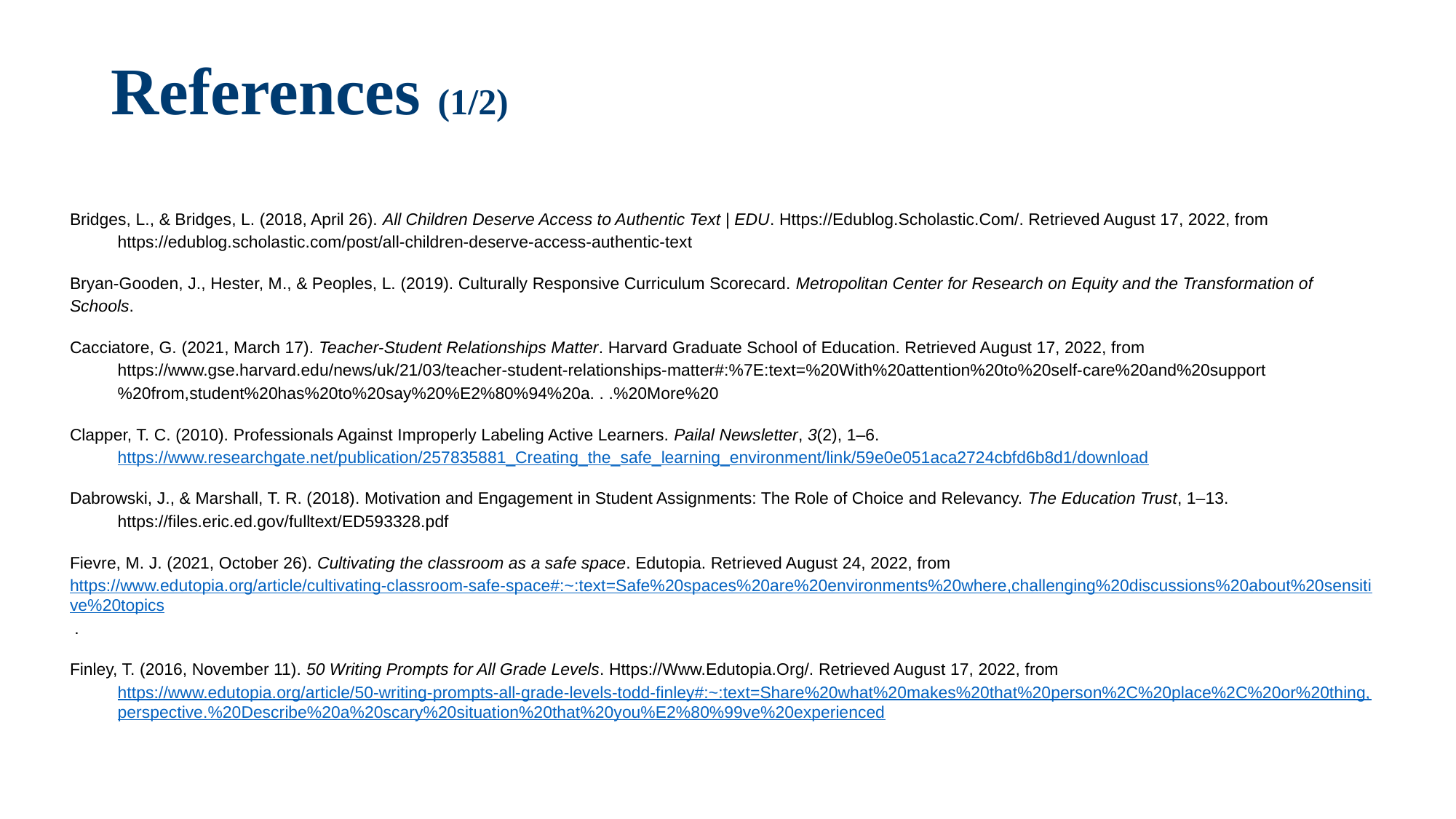

# References (1/2)

Bridges, L., & Bridges, L. (2018, April 26). All Children Deserve Access to Authentic Text | EDU. Https://Edublog.Scholastic.Com/. Retrieved August 17, 2022, from https://edublog.scholastic.com/post/all-children-deserve-access-authentic-text
Bryan-Gooden, J., Hester, M., & Peoples, L. (2019). Culturally Responsive Curriculum Scorecard. Metropolitan Center for Research on Equity and the Transformation of Schools.
Cacciatore, G. (2021, March 17). Teacher-Student Relationships Matter. Harvard Graduate School of Education. Retrieved August 17, 2022, from https://www.gse.harvard.edu/news/uk/21/03/teacher-student-relationships-matter#:%7E:text=%20With%20attention%20to%20self-care%20and%20support%20from,student%20has%20to%20say%20%E2%80%94%20a. . .%20More%20
Clapper, T. C. (2010). Professionals Against Improperly Labeling Active Learners. Pailal Newsletter, 3(2), 1–6. https://www.researchgate.net/publication/257835881_Creating_the_safe_learning_environment/link/59e0e051aca2724cbfd6b8d1/download
Dabrowski, J., & Marshall, T. R. (2018). Motivation and Engagement in Student Assignments: The Role of Choice and Relevancy. The Education Trust, 1–13. https://files.eric.ed.gov/fulltext/ED593328.pdf
Fievre, M. J. (2021, October 26). Cultivating the classroom as a safe space. Edutopia. Retrieved August 24, 2022, from https://www.edutopia.org/article/cultivating-classroom-safe-space#:~:text=Safe%20spaces%20are%20environments%20where,challenging%20discussions%20about%20sensitive%20topics .
Finley, T. (2016, November 11). 50 Writing Prompts for All Grade Levels. Https://Www.Edutopia.Org/. Retrieved August 17, 2022, from https://www.edutopia.org/article/50-writing-prompts-all-grade-levels-todd-finley#:~:text=Share%20what%20makes%20that%20person%2C%20place%2C%20or%20thing,perspective.%20Describe%20a%20scary%20situation%20that%20you%E2%80%99ve%20experienced